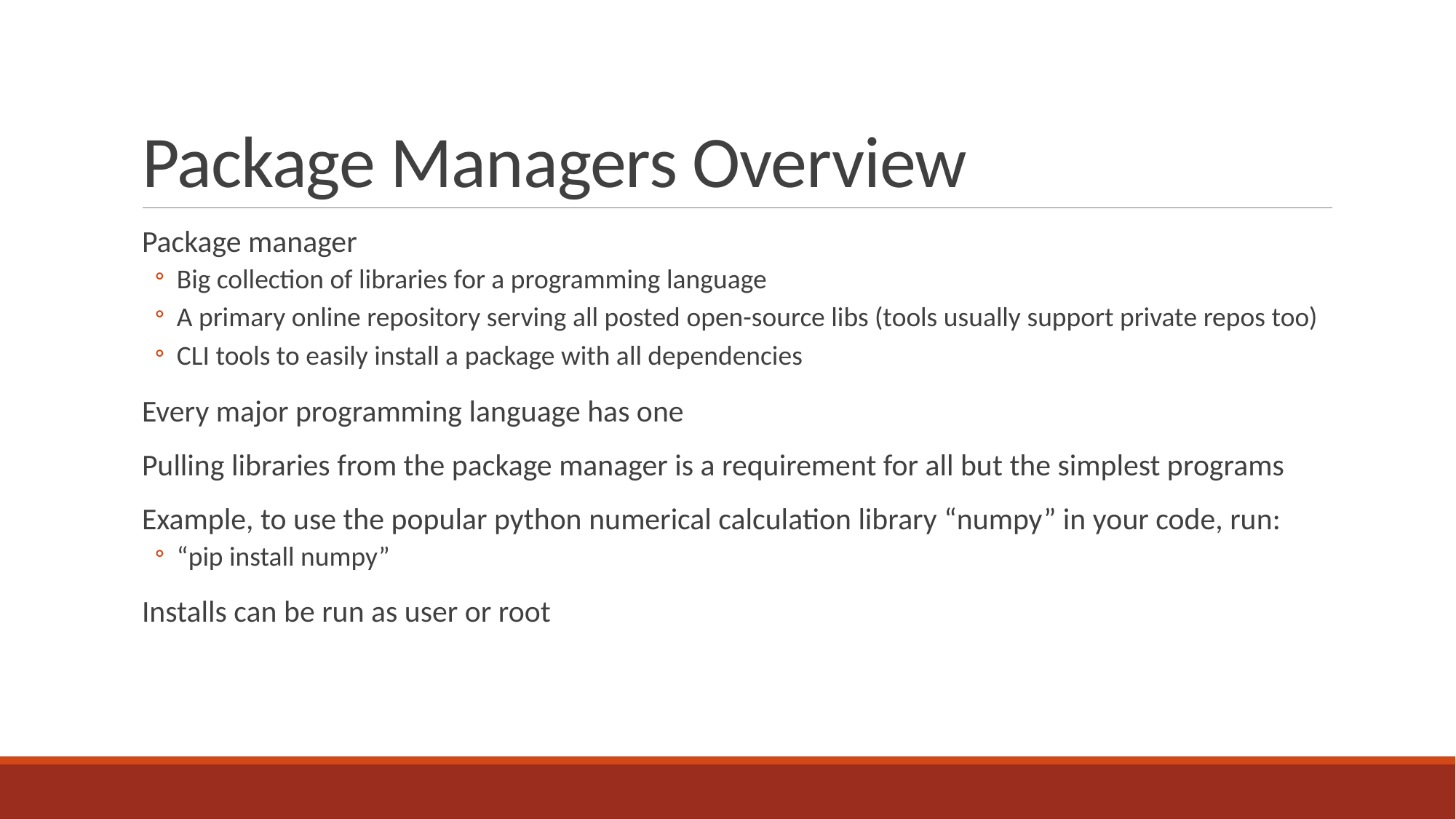

# Package Managers Overview
Package manager
Big collection of libraries for a programming language
A primary online repository serving all posted open-source libs (tools usually support private repos too)
CLI tools to easily install a package with all dependencies
Every major programming language has one
Pulling libraries from the package manager is a requirement for all but the simplest programs
Example, to use the popular python numerical calculation library “numpy” in your code, run:
“pip install numpy”
Installs can be run as user or root